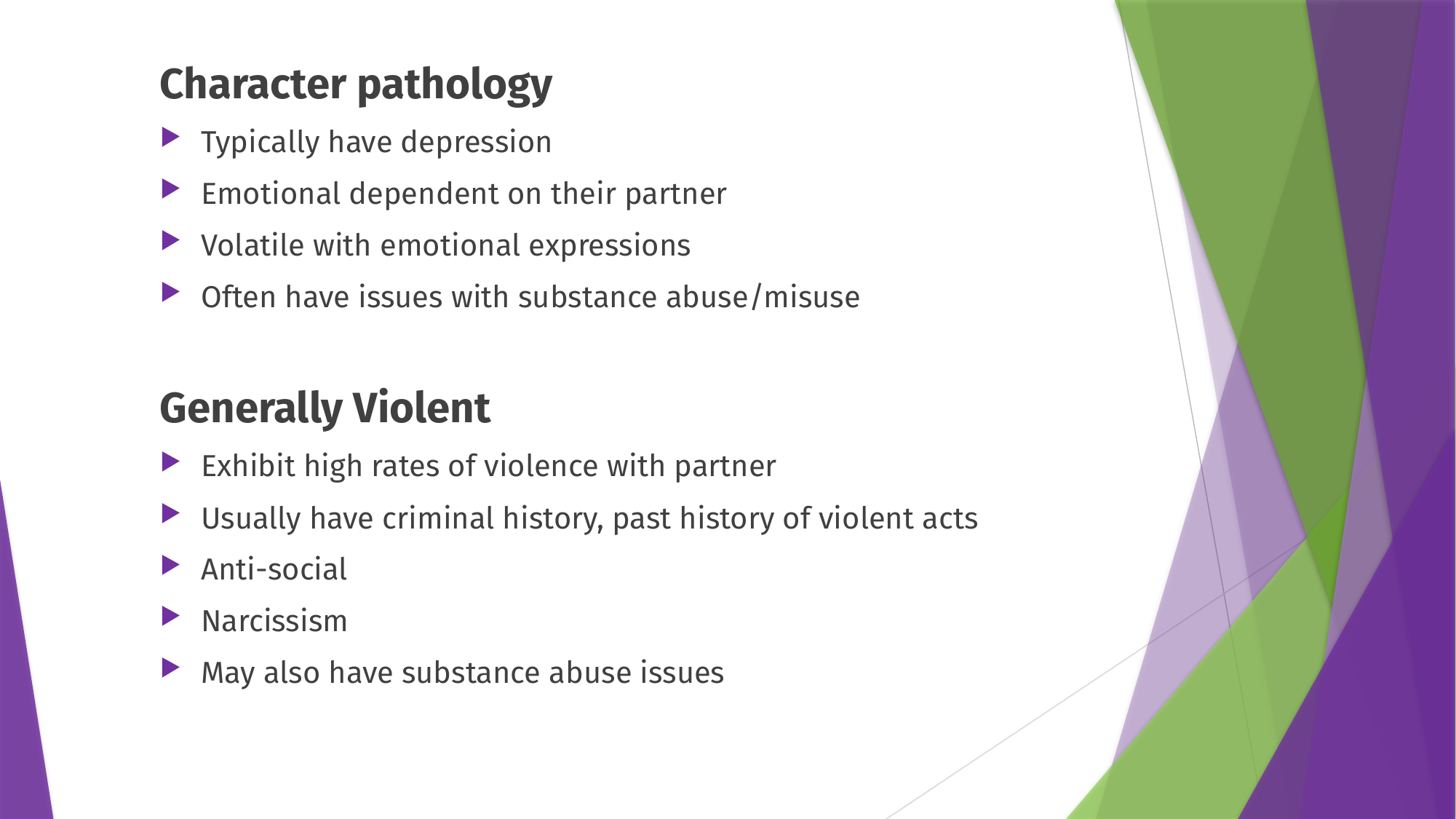

Character pathology
Typically have depression
Emotional dependent on their partner
Volatile with emotional expressions
Often have issues with substance abuse/misuse

Generally Violent
Exhibit high rates of violence with partner
Usually have criminal history, past history of violent acts
Anti-social
Narcissism
May also have substance abuse issues